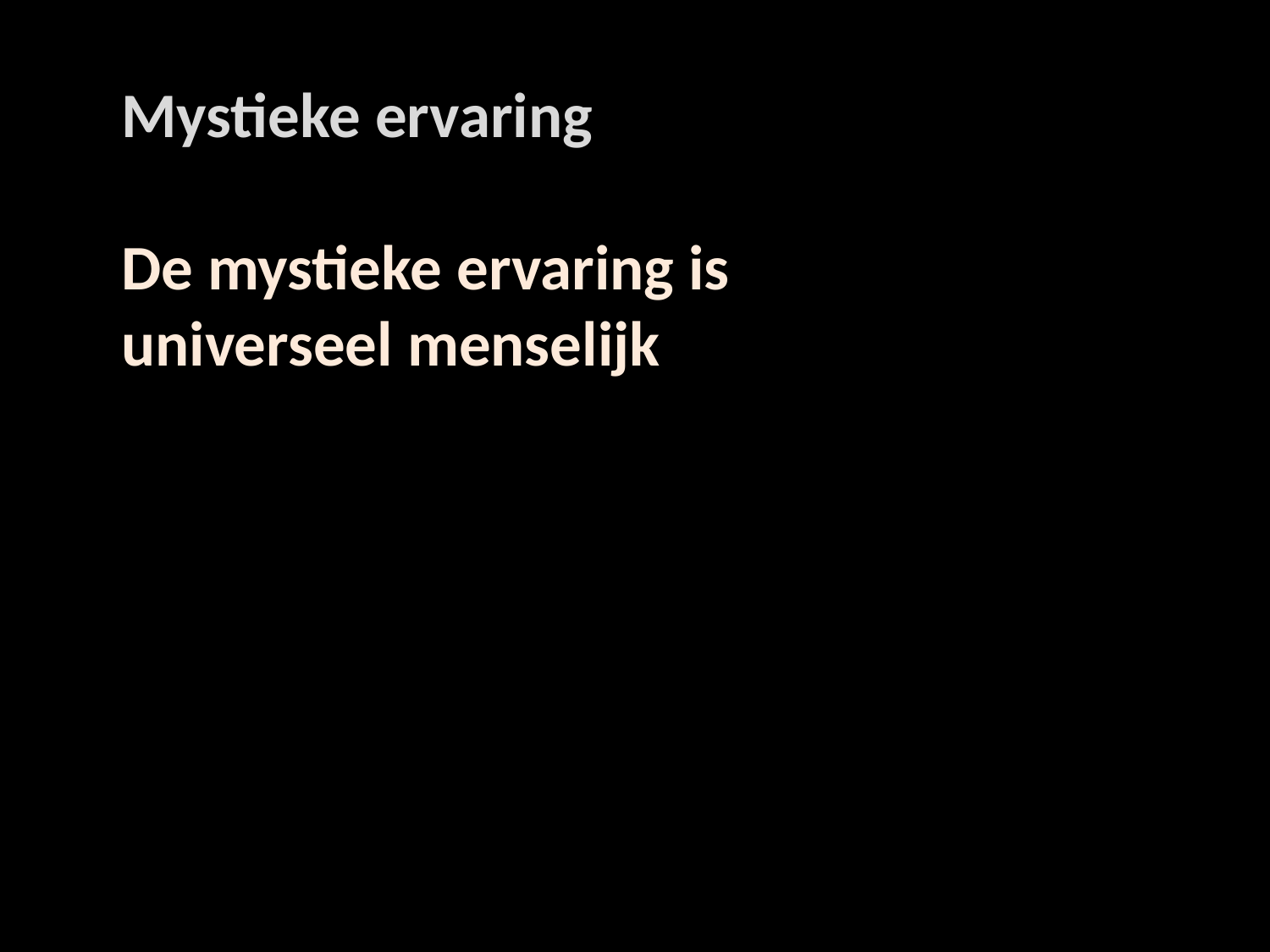

Mystieke ervaring

De mystieke ervaring is universeel menselijk